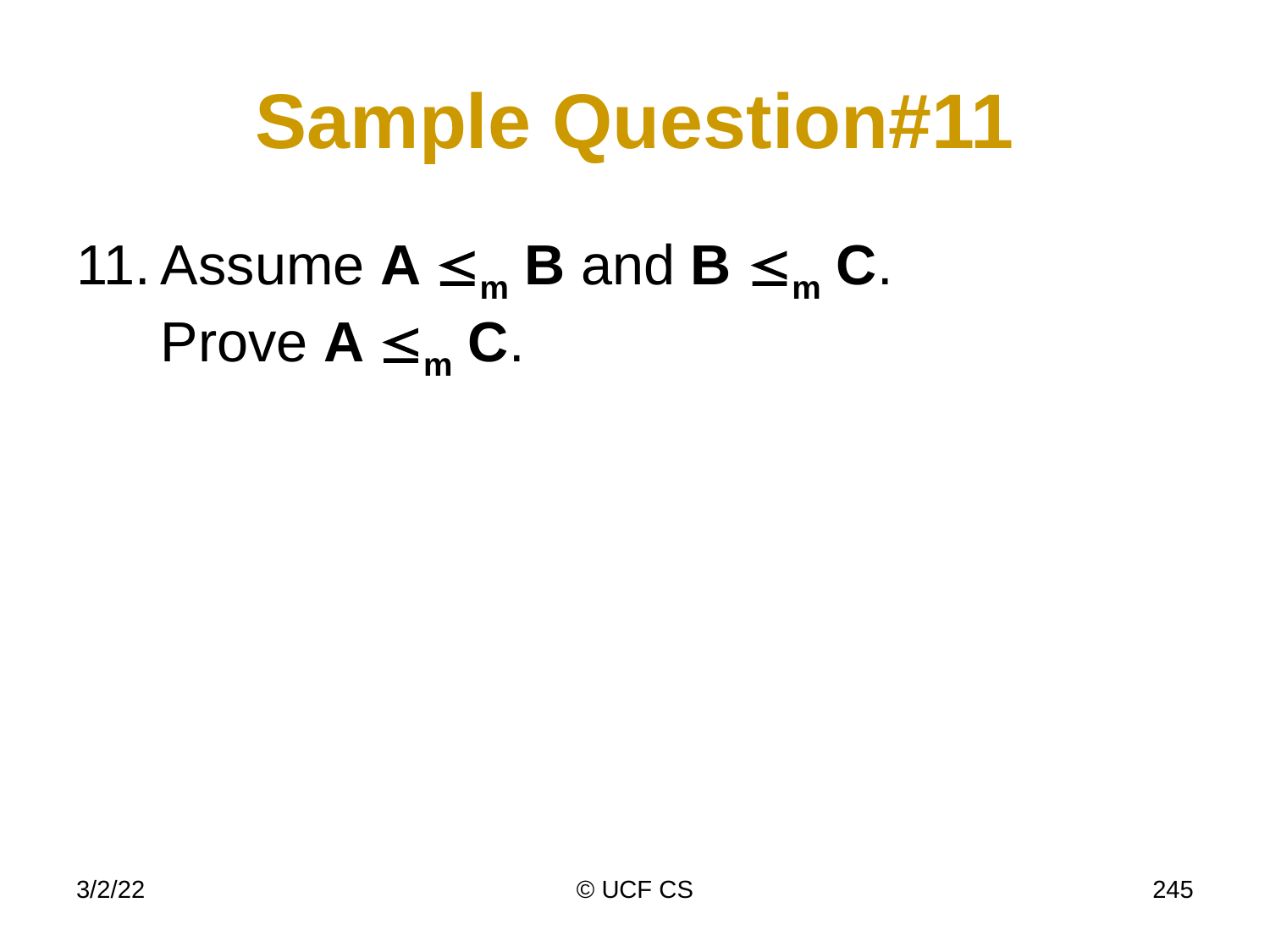

# Sample Question#11
11.	Assume A ≤m B and B ≤m C.
Prove A ≤m C.
3/2/22
© UCF CS
245